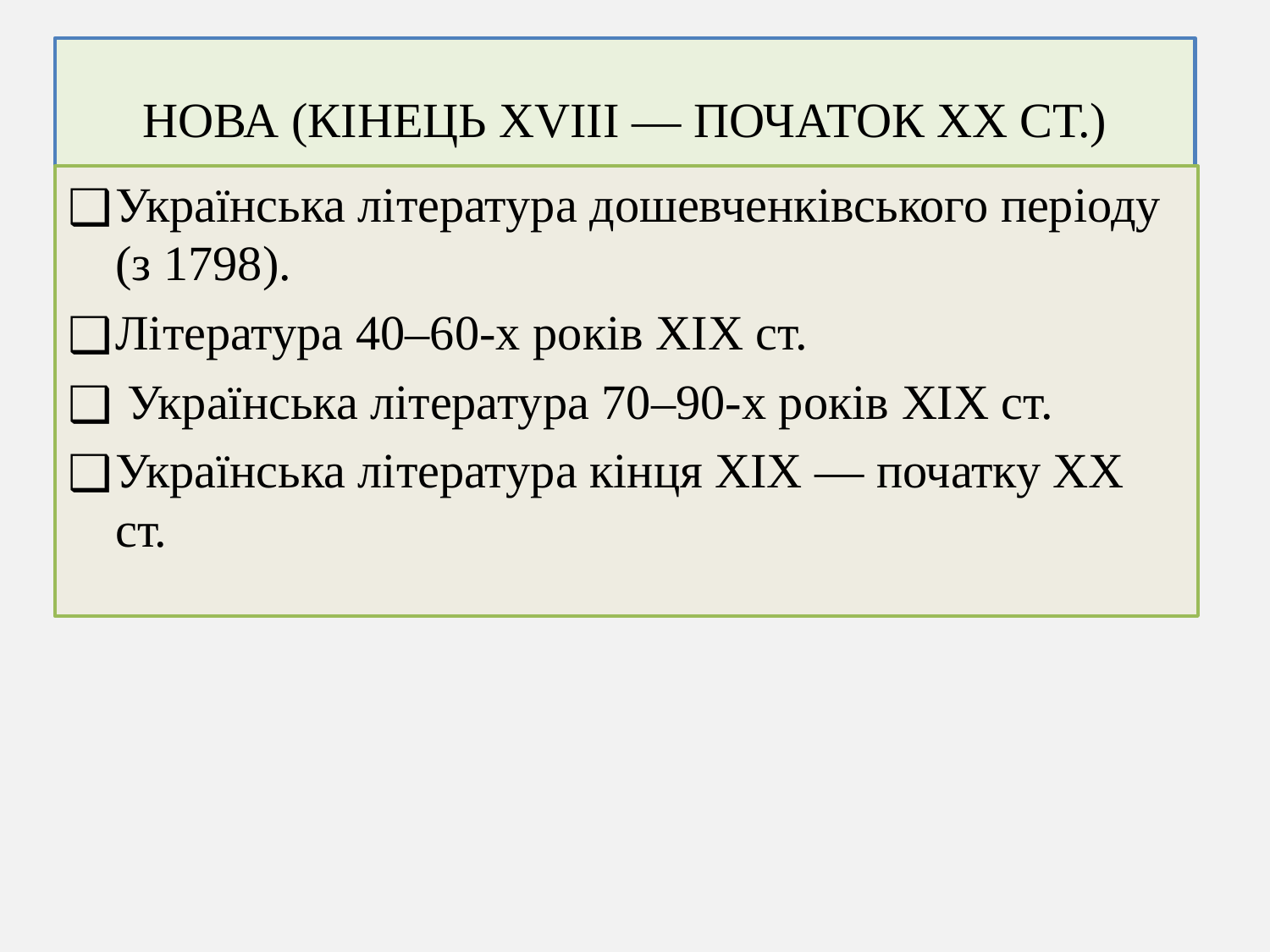

# НОВА (КІНЕЦЬ XVIII — ПОЧАТОК XX СТ.)
Українська література дошевченківського періоду (з 1798).
Література 40–60-х років XIX ст.
 Українська література 70–90-х років XIX ст.
Українська література кінця XIX — початку XX ст.